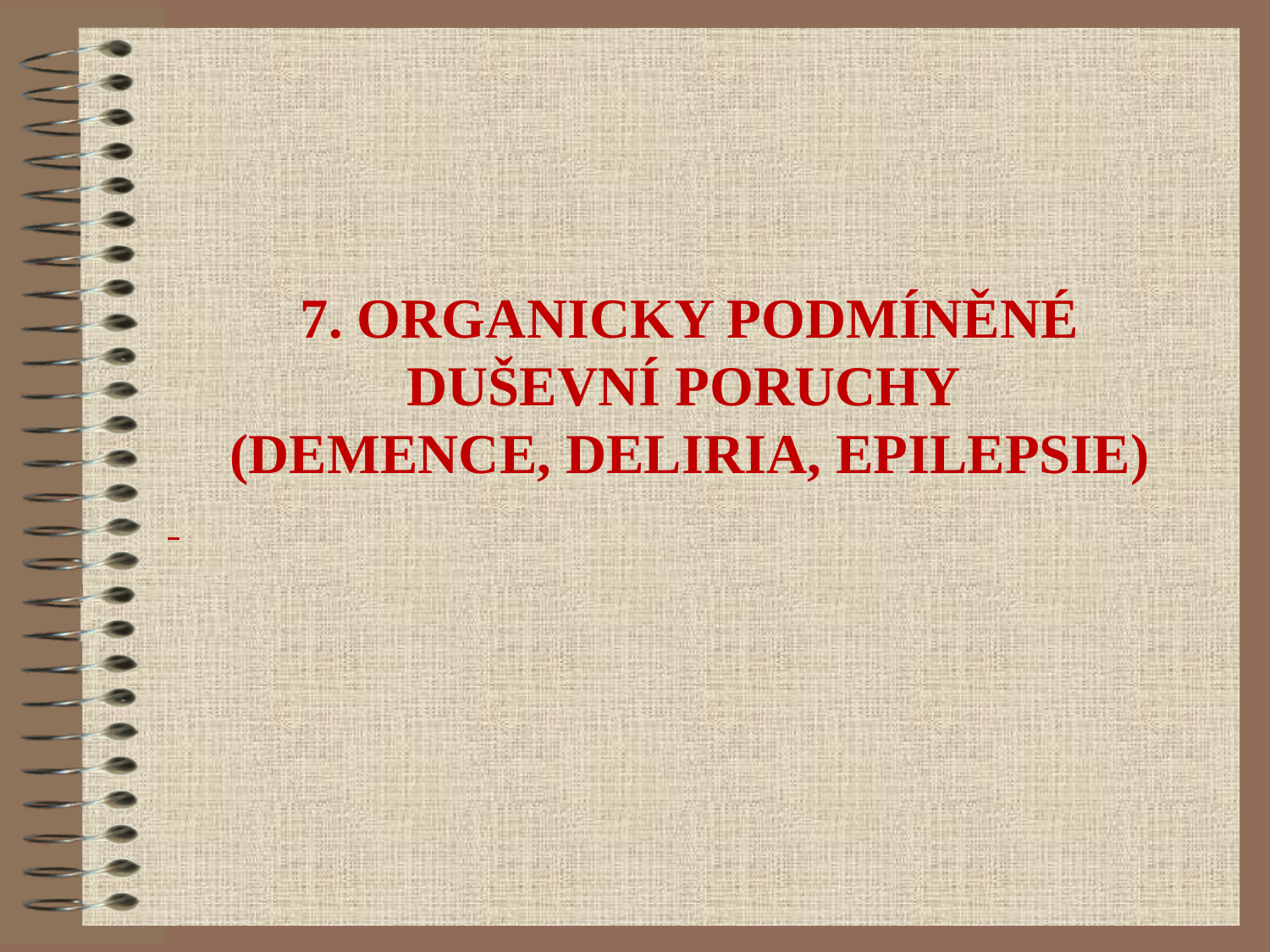

7. ORGANICKY PODMÍNĚNÉ DUŠEVNÍ PORUCHY
(DEMENCE, DELIRIA, EPILEPSIE)

#